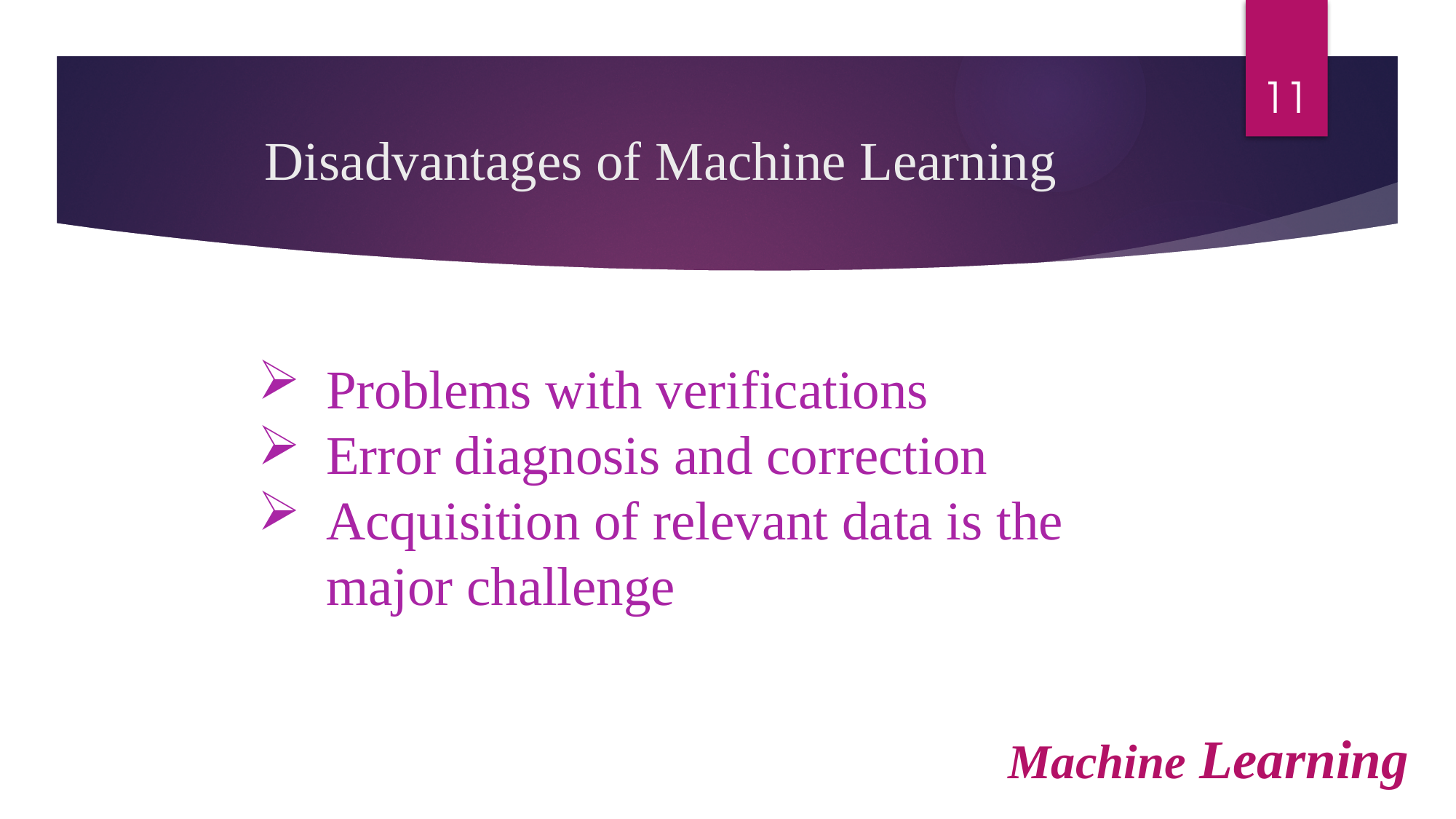

11
# Disadvantages of Machine Learning
Problems with verifications
Error diagnosis and correction
Acquisition of relevant data is the
     major challenge
Machine Learning